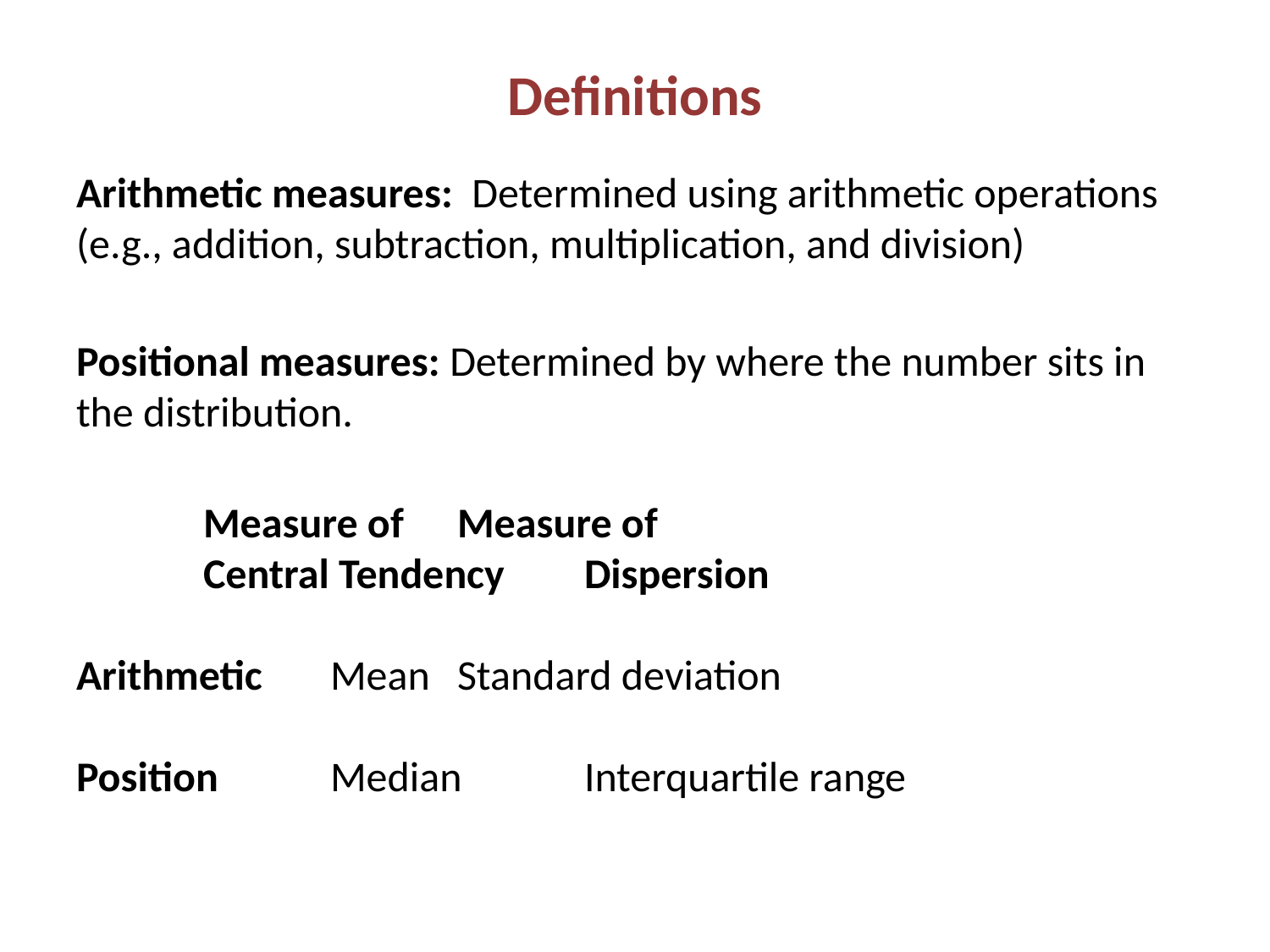

# Definitions
Arithmetic measures:  Determined using arithmetic operations (e.g., addition, subtraction, multiplication, and division)

Positional measures: Determined by where the number sits in the distribution.

	Measure of	Measure of
	Central Tendency	Dispersion

Arithmetic	Mean	Standard deviation

Position	Median	Interquartile range